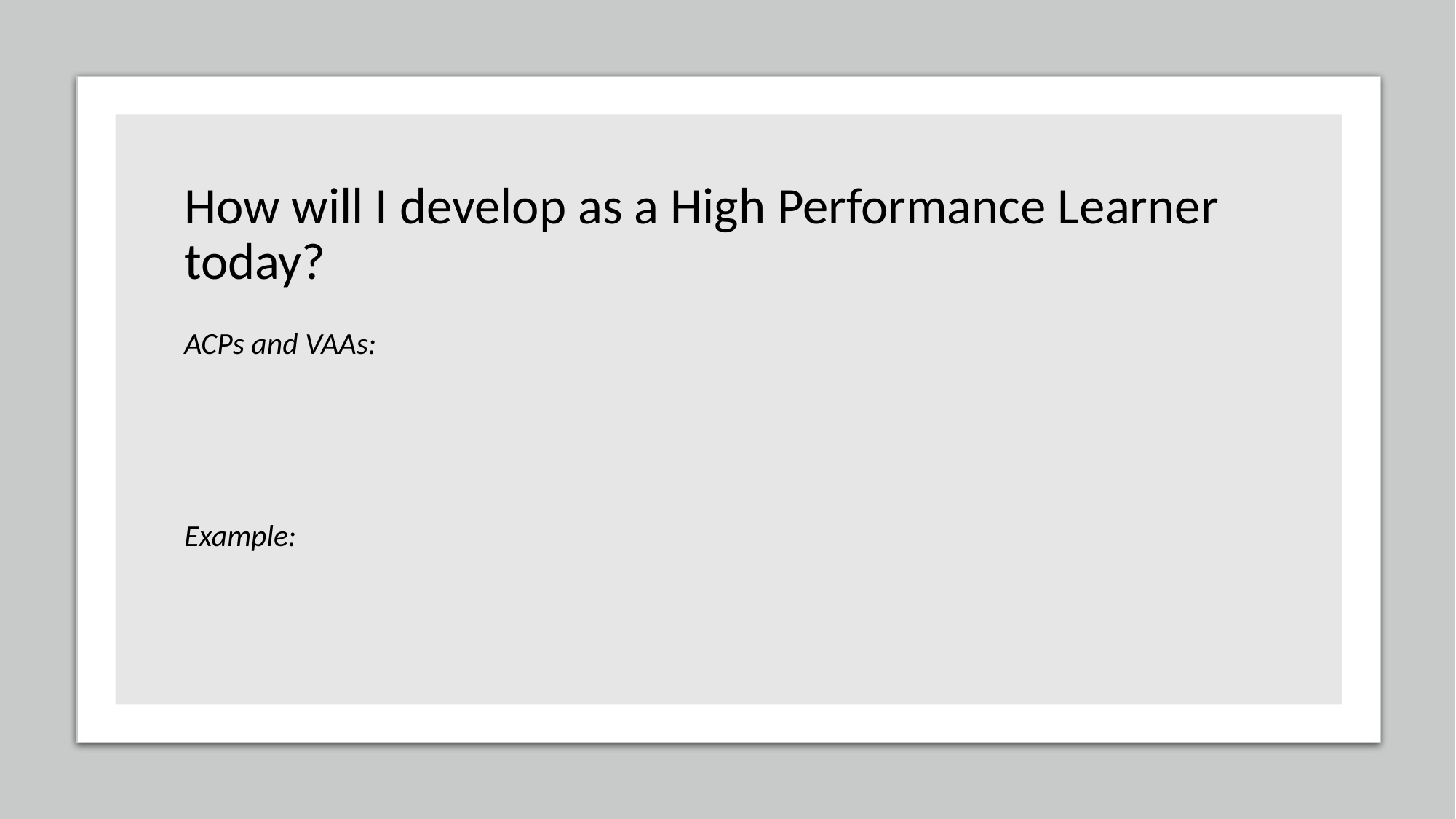

# How will I develop as a High Performance Learner today?
ACPs and VAAs:

Example: